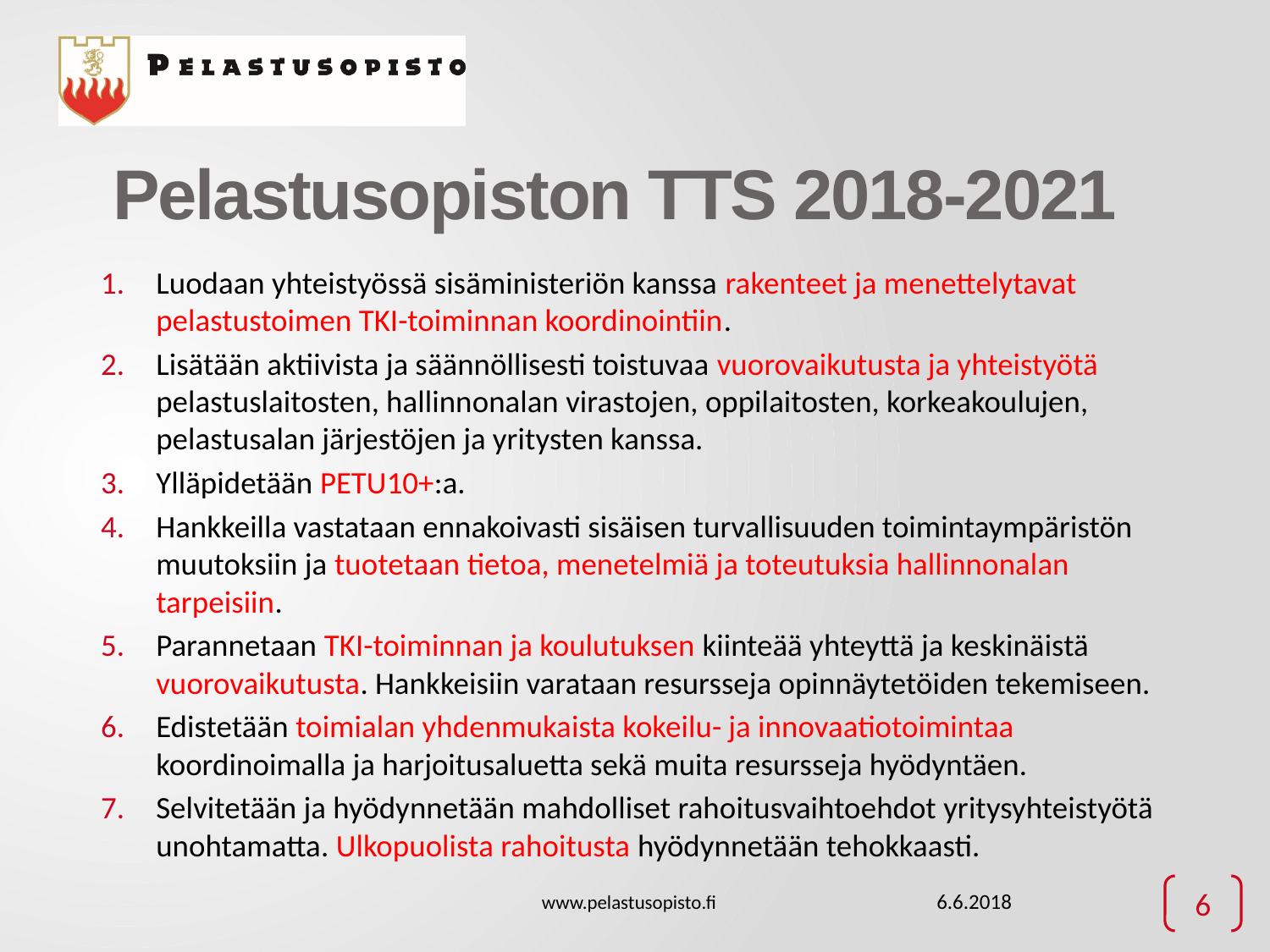

# Pelastusopiston TTS 2018-2021
Luodaan yhteistyössä sisäministeriön kanssa rakenteet ja menettelytavat pelastustoimen TKI-toiminnan koordinointiin.
Lisätään aktiivista ja säännöllisesti toistuvaa vuorovaikutusta ja yhteistyötä pelastuslaitosten, hallinnonalan virastojen, oppilaitosten, korkeakoulujen, pelastusalan järjestöjen ja yritysten kanssa.
Ylläpidetään PETU10+:a.
Hankkeilla vastataan ennakoivasti sisäisen turvallisuuden toimintaympäristön muutoksiin ja tuotetaan tietoa, menetelmiä ja toteutuksia hallinnonalan tarpeisiin.
Parannetaan TKI-toiminnan ja koulutuksen kiinteää yhteyttä ja keskinäistä vuorovaikutusta. Hankkeisiin varataan resursseja opinnäytetöiden tekemiseen.
Edistetään toimialan yhdenmukaista kokeilu- ja innovaatiotoimintaa koordinoimalla ja harjoitusaluetta sekä muita resursseja hyödyntäen.
Selvitetään ja hyödynnetään mahdolliset rahoitusvaihtoehdot yritysyhteistyötä unohtamatta. Ulkopuolista rahoitusta hyödynnetään tehokkaasti.
www.pelastusopisto.fi
6.6.2018
6